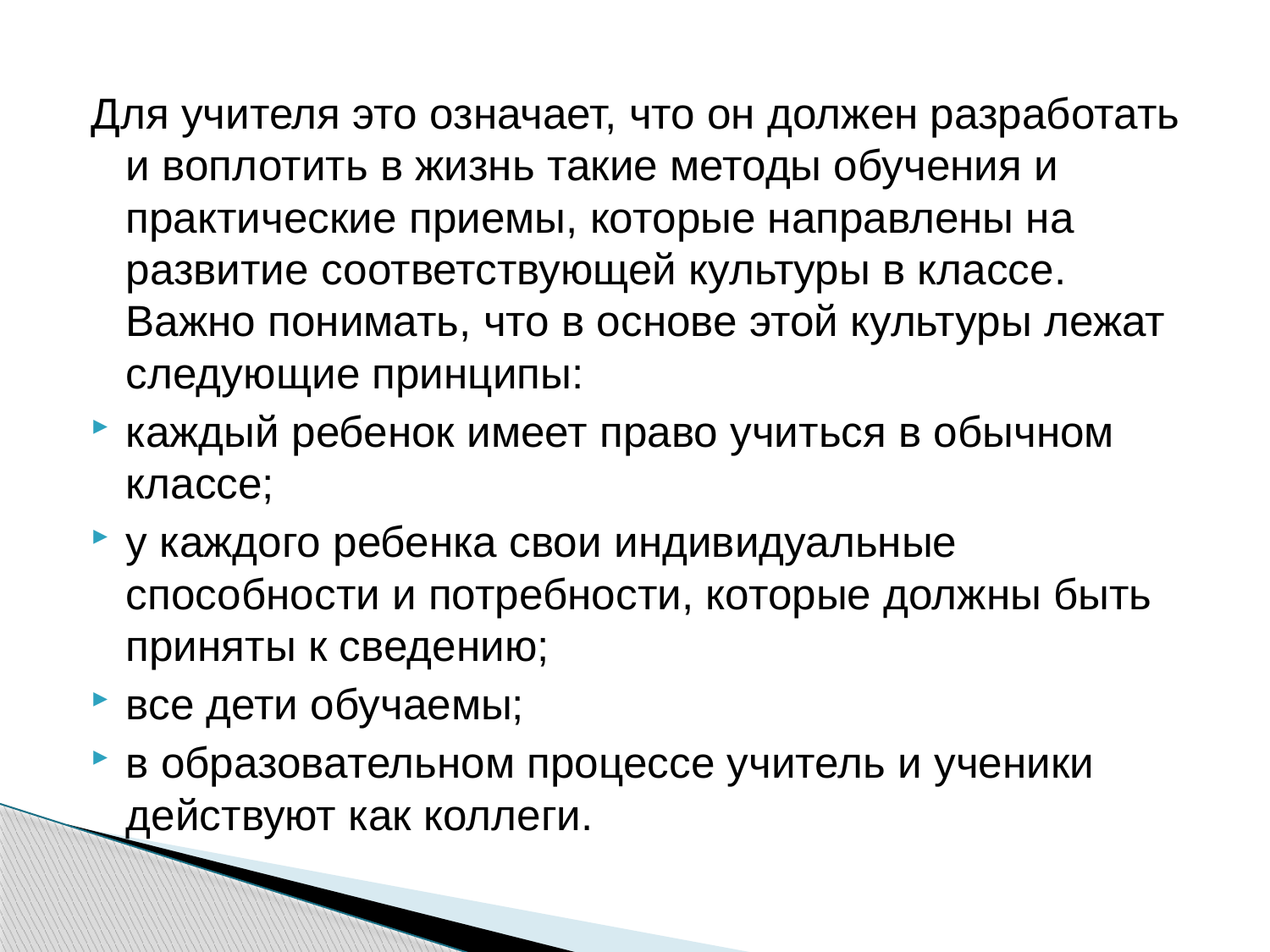

Для учителя это означает, что он должен разработать и воплотить в жизнь такие методы обучения и практические приемы, которые направлены на развитие соответствующей культуры в классе. Важно понимать, что в основе этой культуры лежат следующие принципы:
каждый ребенок имеет право учиться в обычном классе;
у каждого ребенка свои индивидуальные способности и потребности, которые должны быть приняты к сведению;
все дети обучаемы;
в образовательном процессе учитель и ученики действуют как коллеги.